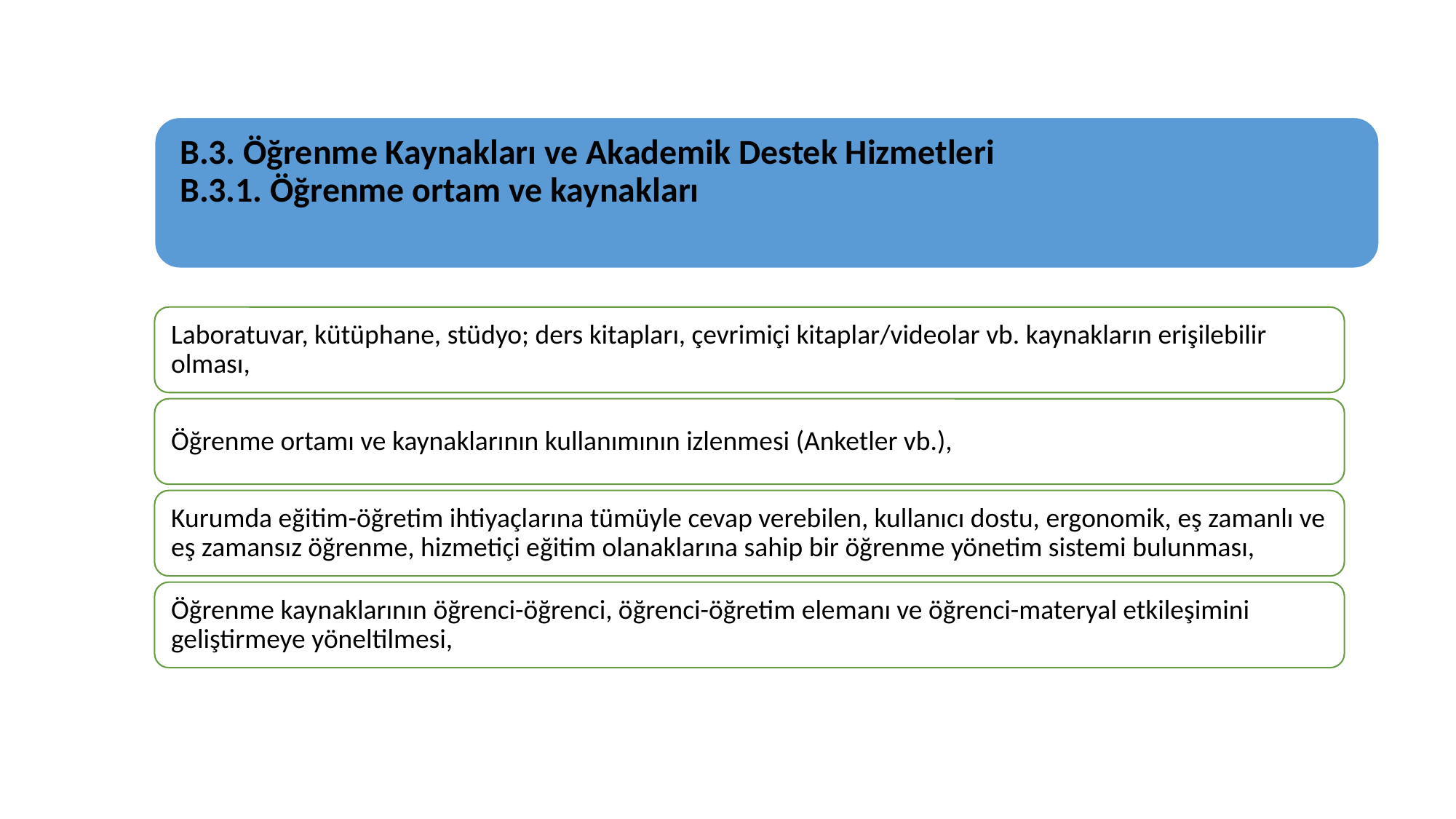

B.3. Öğrenme Kaynakları ve Akademik Destek Hizmetleri
B.3.1. Öğrenme ortam ve kaynakları
Laboratuvar, kütüphane, stüdyo; ders kitapları, çevrimiçi kitaplar/videolar vb. kaynakların erişilebilir olması,
Öğrenme ortamı ve kaynaklarının kullanımının izlenmesi (Anketler vb.),
Kurumda eğitim-öğretim ihtiyaçlarına tümüyle cevap verebilen, kullanıcı dostu, ergonomik, eş zamanlı ve eş zamansız öğrenme, hizmetiçi eğitim olanaklarına sahip bir öğrenme yönetim sistemi bulunması,
Öğrenme kaynaklarının öğrenci-öğrenci, öğrenci-öğretim elemanı ve öğrenci-materyal etkileşimini geliştirmeye yöneltilmesi,